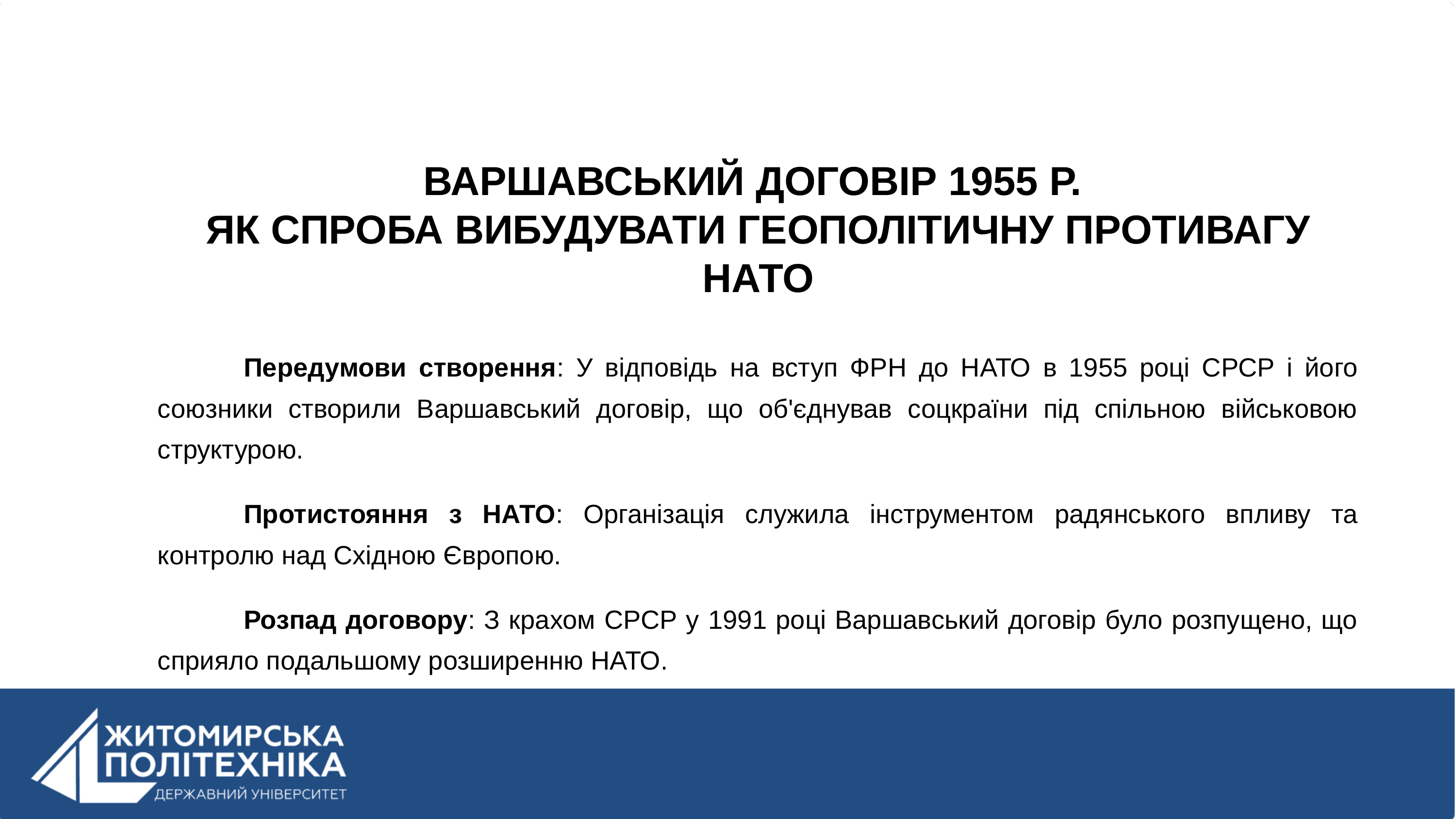

ВАРШАВСЬКИЙ ДОГОВІР 1955 Р.
ЯК СПРОБА ВИБУДУВАТИ ГЕОПОЛІТИЧНУ ПРОТИВАГУ НАТО

Передумови створення: У відповідь на вступ ФРН до НАТО в 1955 році СРСР і його союзники створили Варшавський договір, що об'єднував соцкраїни під спільною військовою структурою.

Протистояння з НАТО: Організація служила інструментом радянського впливу та контролю над Східною Європою.

Розпад договору: З крахом СРСР у 1991 році Варшавський договір було розпущено, що сприяло подальшому розширенню НАТО.